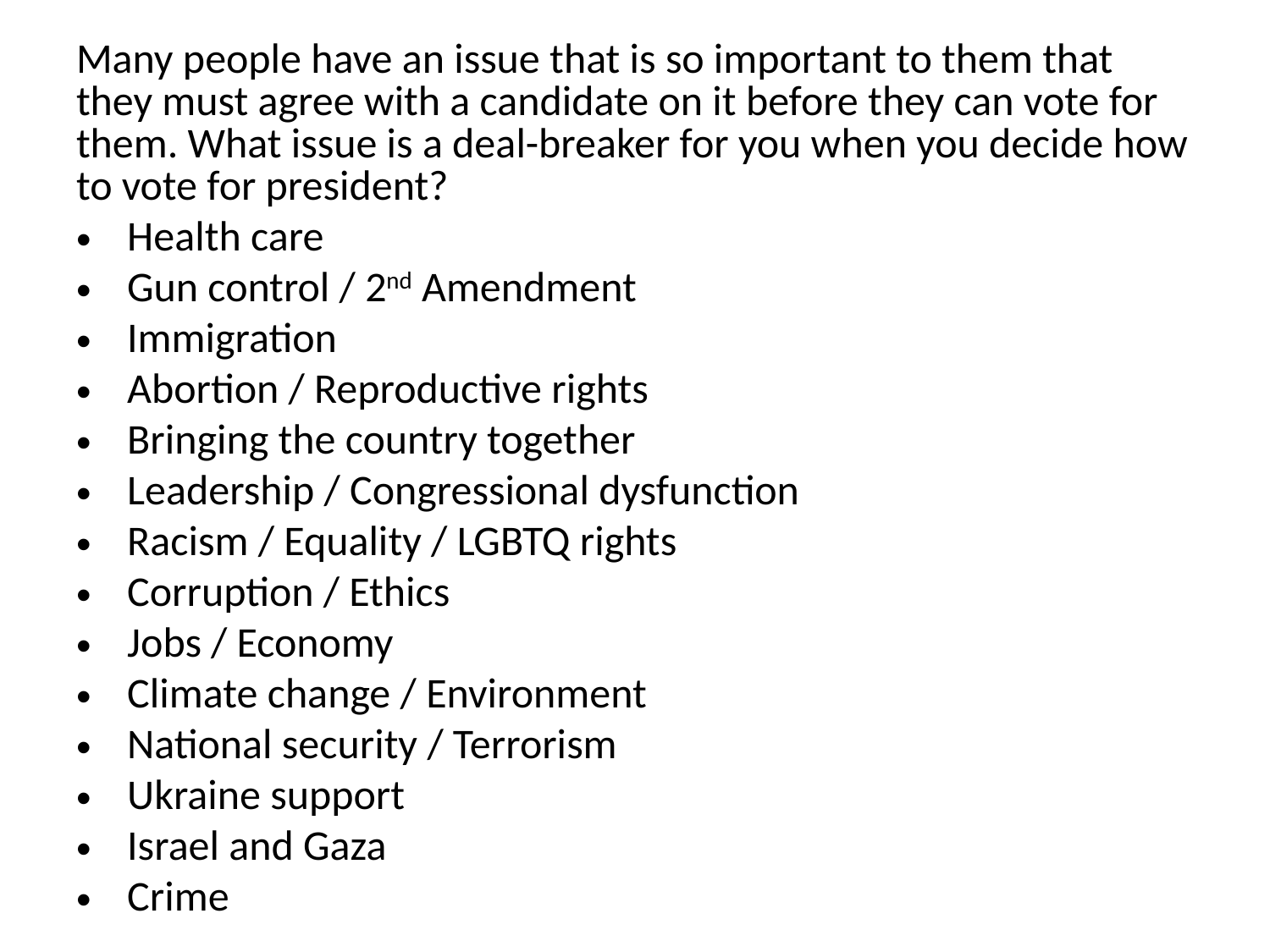

Many people have an issue that is so important to them that they must agree with a candidate on it before they can vote for them. What issue is a deal-breaker for you when you decide how to vote for president?
Health care
Gun control / 2nd Amendment
Immigration
Abortion / Reproductive rights
Bringing the country together
Leadership / Congressional dysfunction
Racism / Equality / LGBTQ rights
Corruption / Ethics
Jobs / Economy
Climate change / Environment
National security / Terrorism
Ukraine support
Israel and Gaza
Crime